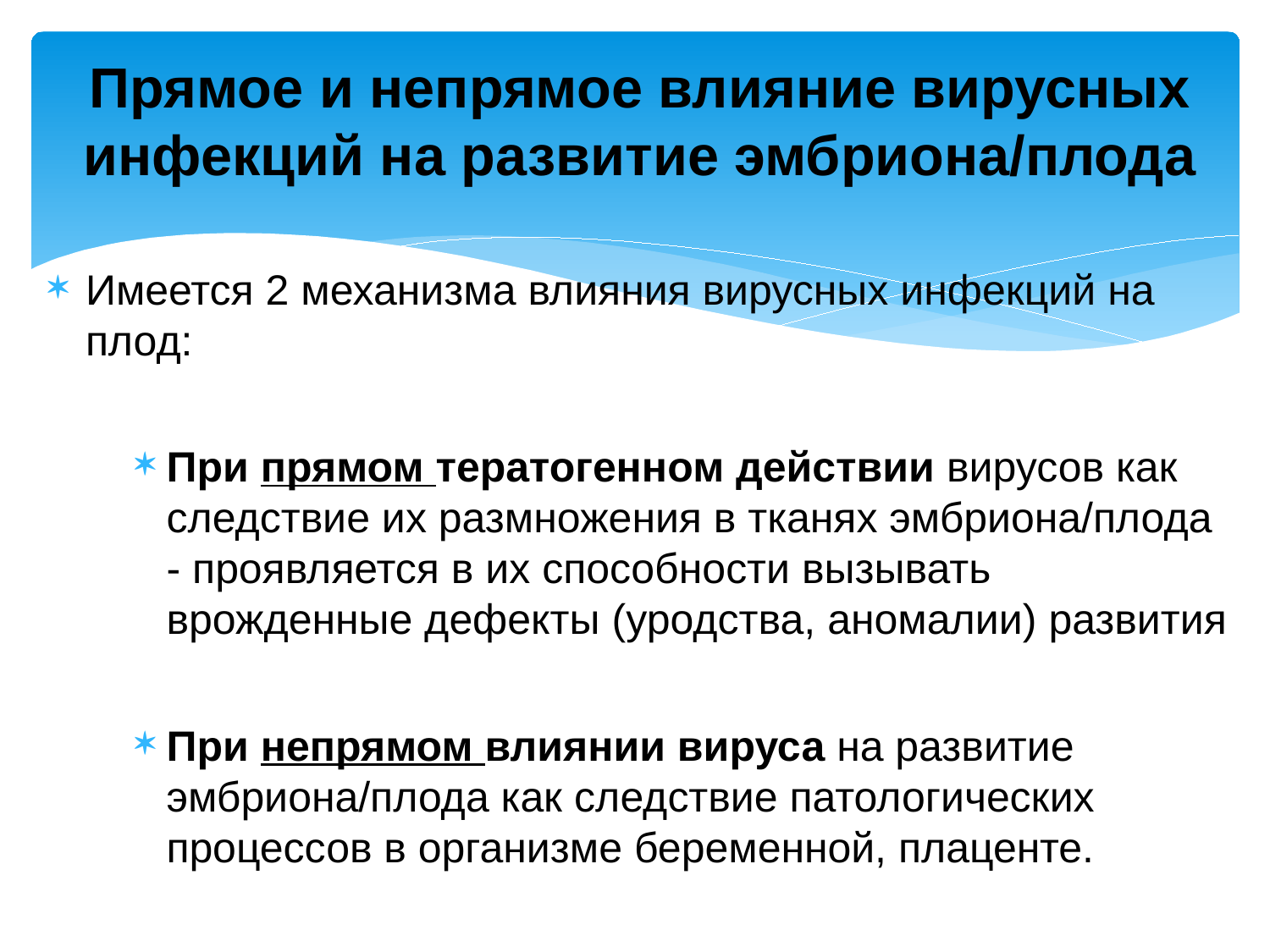

# Прямое и непрямое влияние вирусных инфекций на развитие эмбриона/плода
Имеется 2 механизма влияния вирусных инфекций на плод:

При прямом тератогенном действии вирусов как следствие их размножения в тканях эмбриона/плода - проявляется в их способности вызывать врожденные дефекты (уродства, аномалии) развития

При непрямом влиянии вируса на развитие эмбриона/плода как следствие патологических процессов в организме беременной, плаценте.